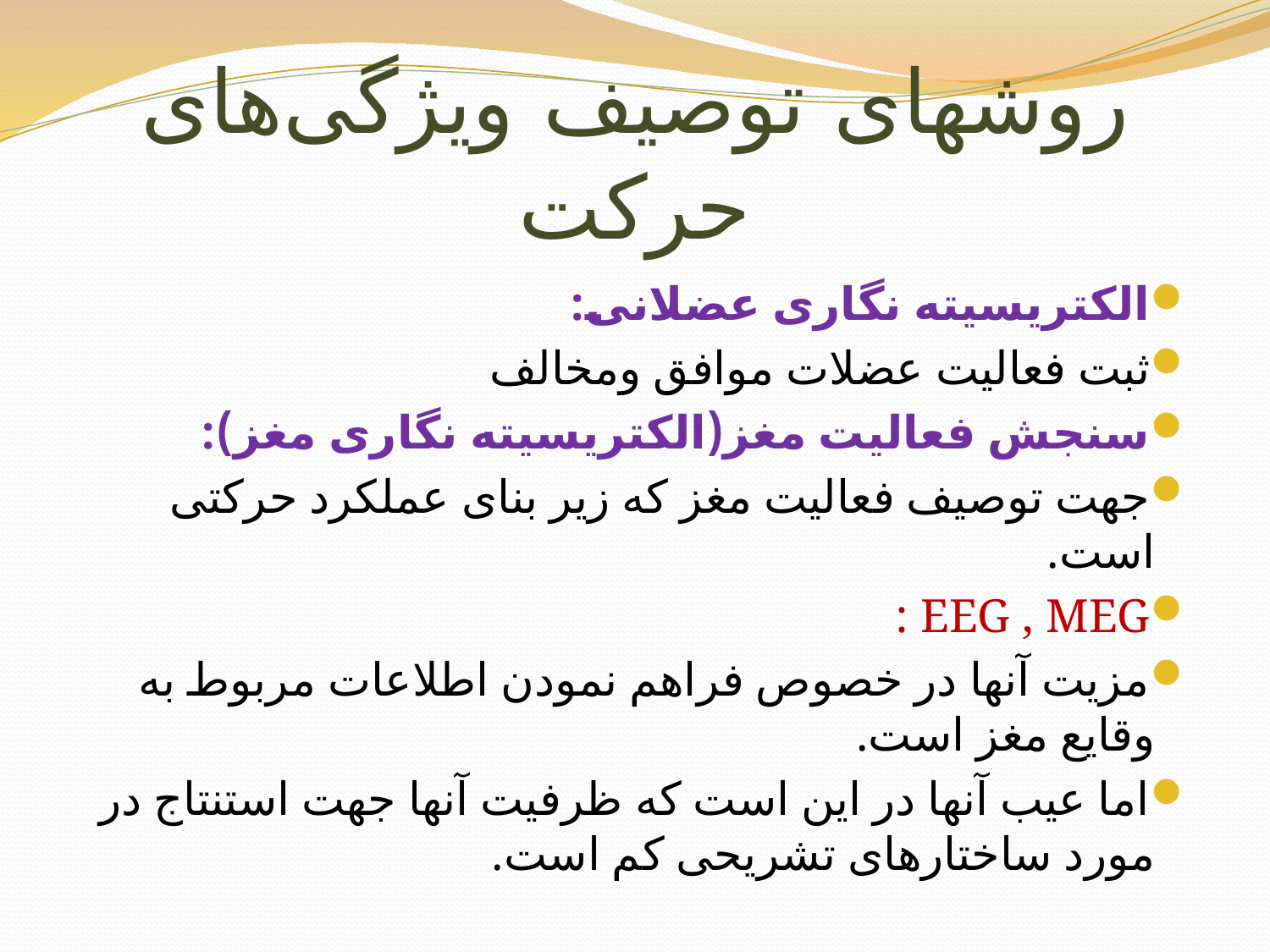

# روشهای توصیف ویژگی‌های حرکت
الکتریسیته نگاری عضلانی:
ثبت فعالیت عضلات موافق ومخالف
سنجش فعالیت مغز(الکتریسیته نگاری مغز):
جهت توصیف فعالیت مغز که زیر بنای عملکرد حرکتی است.
EEG , MEG :
مزیت آنها در خصوص فراهم نمودن اطلاعات مربوط به وقایع مغز است.
اما عیب آنها در این است که ظرفیت آنها جهت استنتاج در مورد ساختارهای تشریحی کم است.